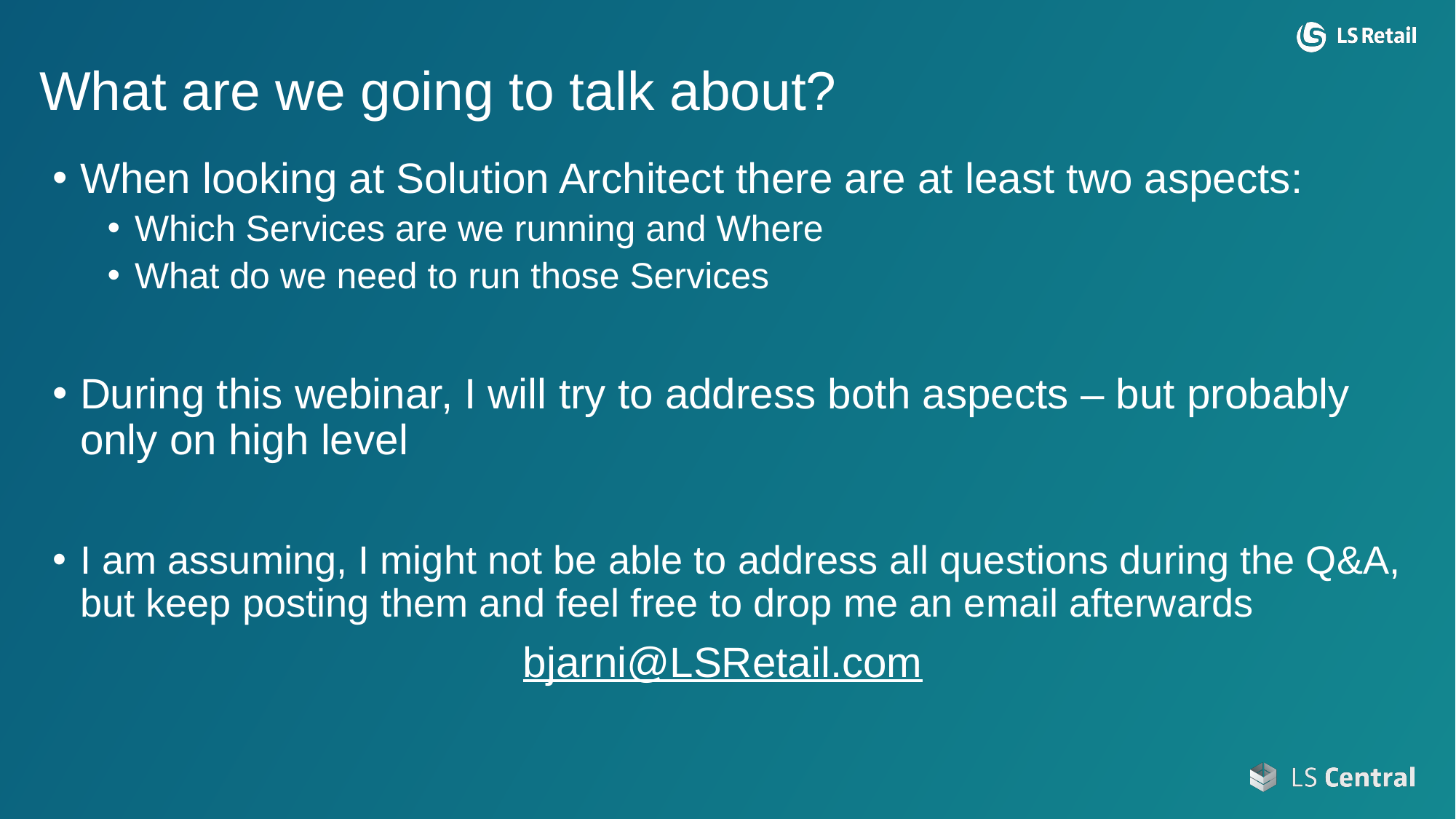

What are we going to talk about?
When looking at Solution Architect there are at least two aspects:
Which Services are we running and Where
What do we need to run those Services

During this webinar, I will try to address both aspects – but probably only on high level

I am assuming, I might not be able to address all questions during the Q&A, but keep posting them and feel free to drop me an email afterwards
bjarni@LSRetail.com